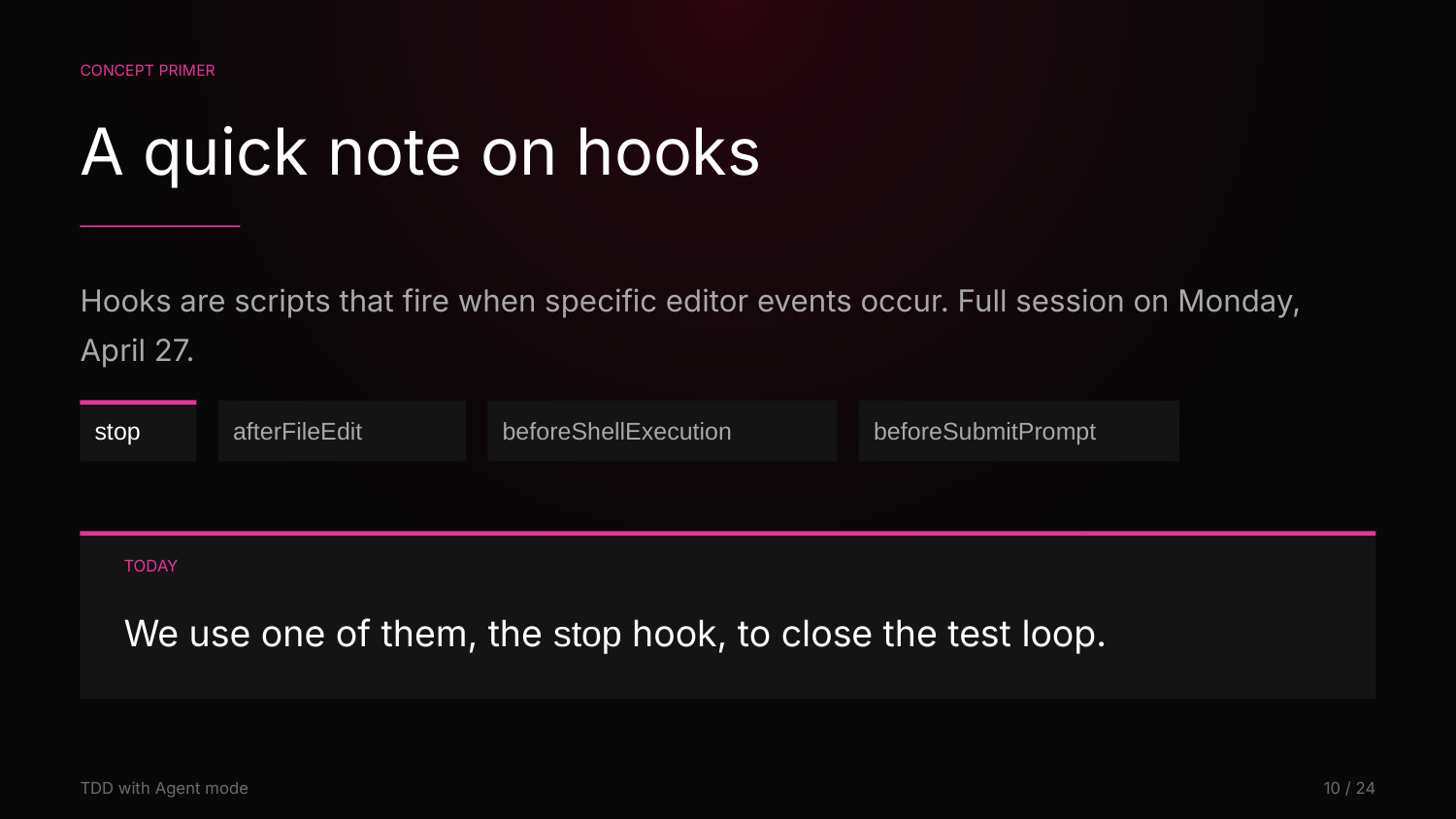

CONCEPT PRIMER
A quick note on hooks

Hooks are scripts that fire when specific editor events occur. Full session on Monday, April 27.

stop
afterFileEdit
beforeShellExecution
beforeSubmitPrompt

TODAY
We use one of them, the stop hook, to close the test loop.
TDD with Agent mode
10 / 24